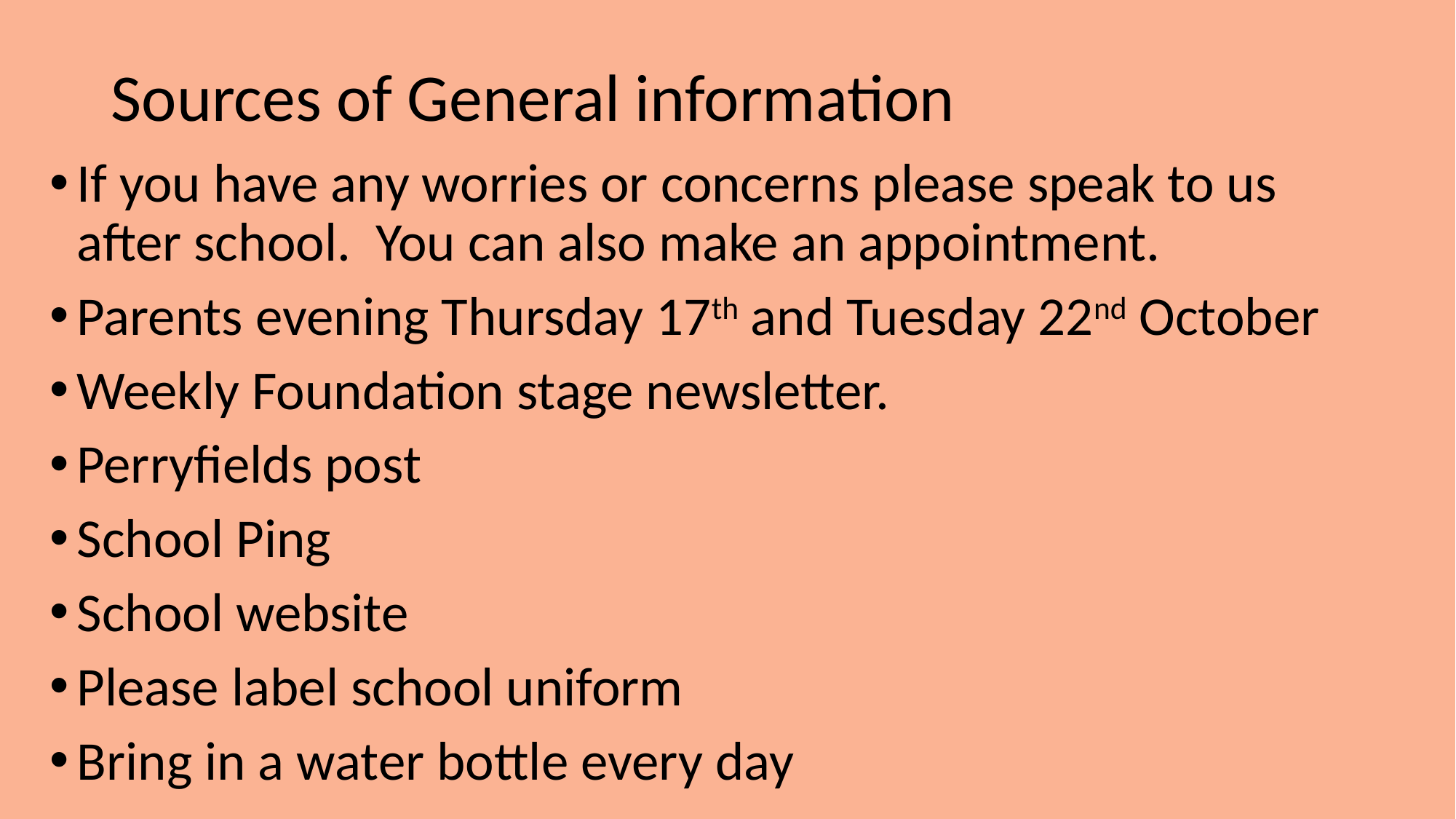

# Sources of General information
If you have any worries or concerns please speak to us after school.  You can also make an appointment.
Parents evening Thursday 17th and Tuesday 22nd October
Weekly Foundation stage newsletter.
Perryfields post
School Ping
School website
Please label school uniform
Bring in a water bottle every day